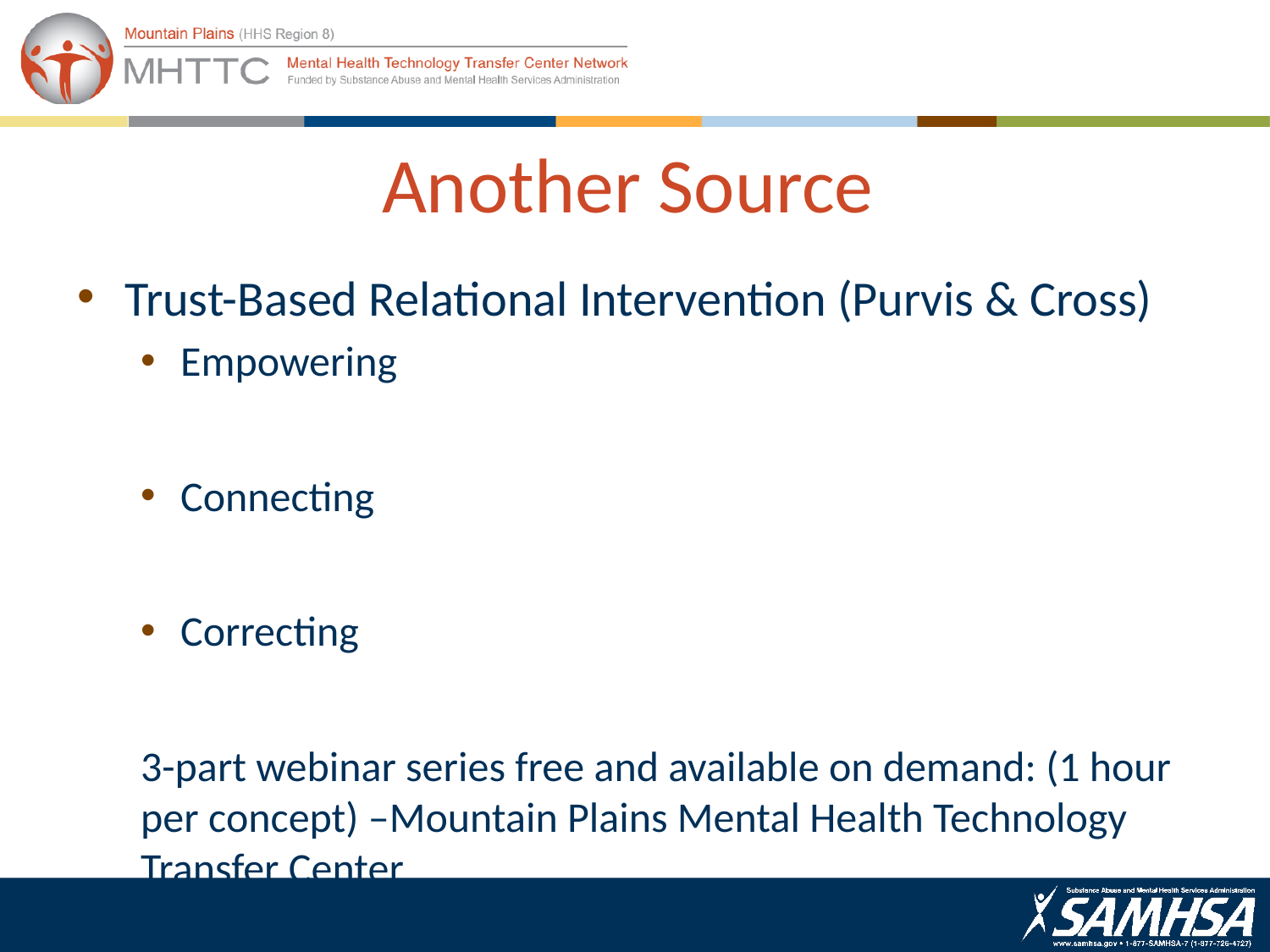

# Another Source
Trust-Based Relational Intervention (Purvis & Cross)
Empowering

Connecting

Correcting

3-part webinar series free and available on demand: (1 hour per concept) –Mountain Plains Mental Health Technology Transfer Center